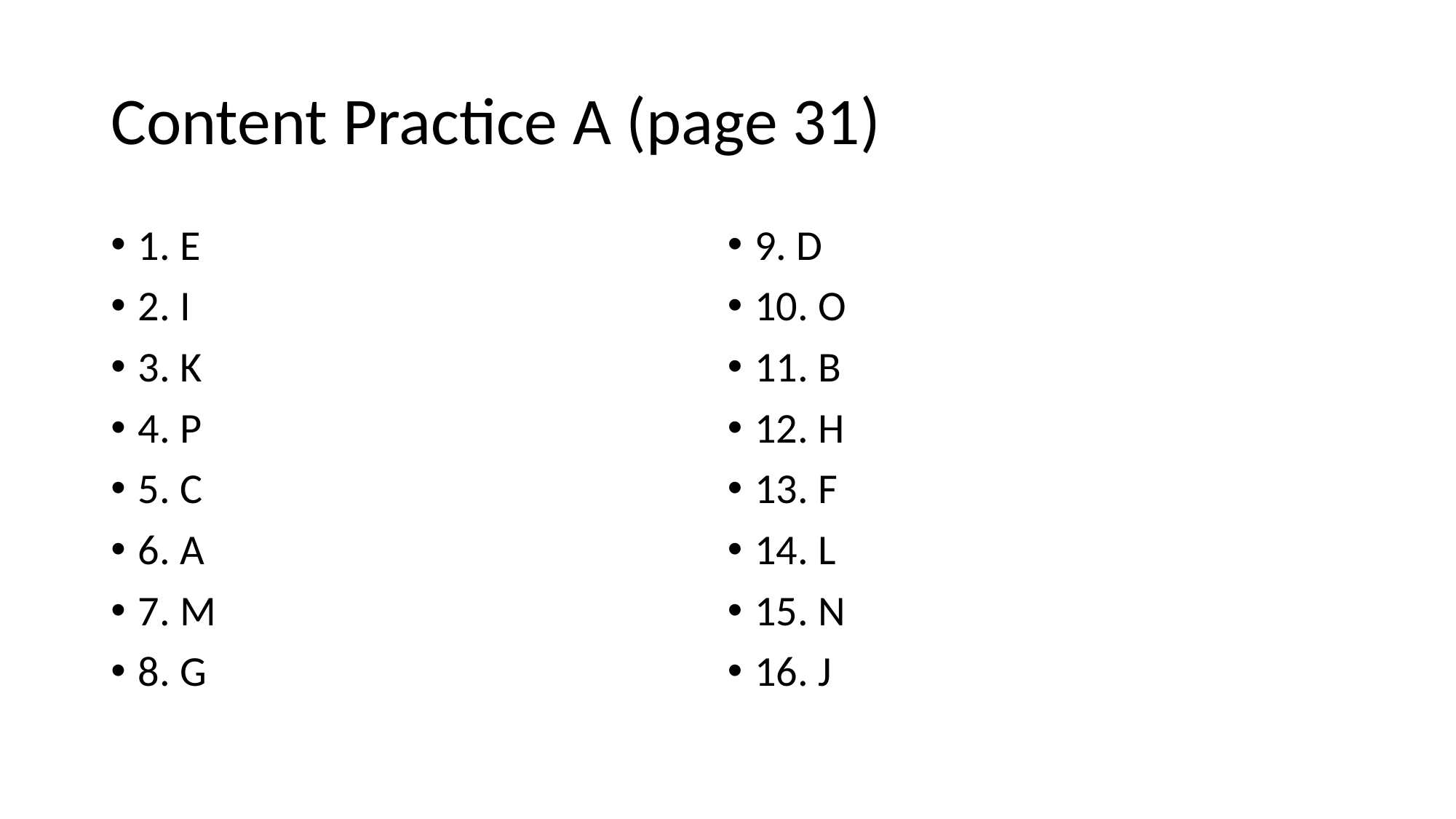

# Content Practice A (page 31)
1. E
2. I
3. K
4. P
5. C
6. A
7. M
8. G
9. D
10. O
11. B
12. H
13. F
14. L
15. N
16. J